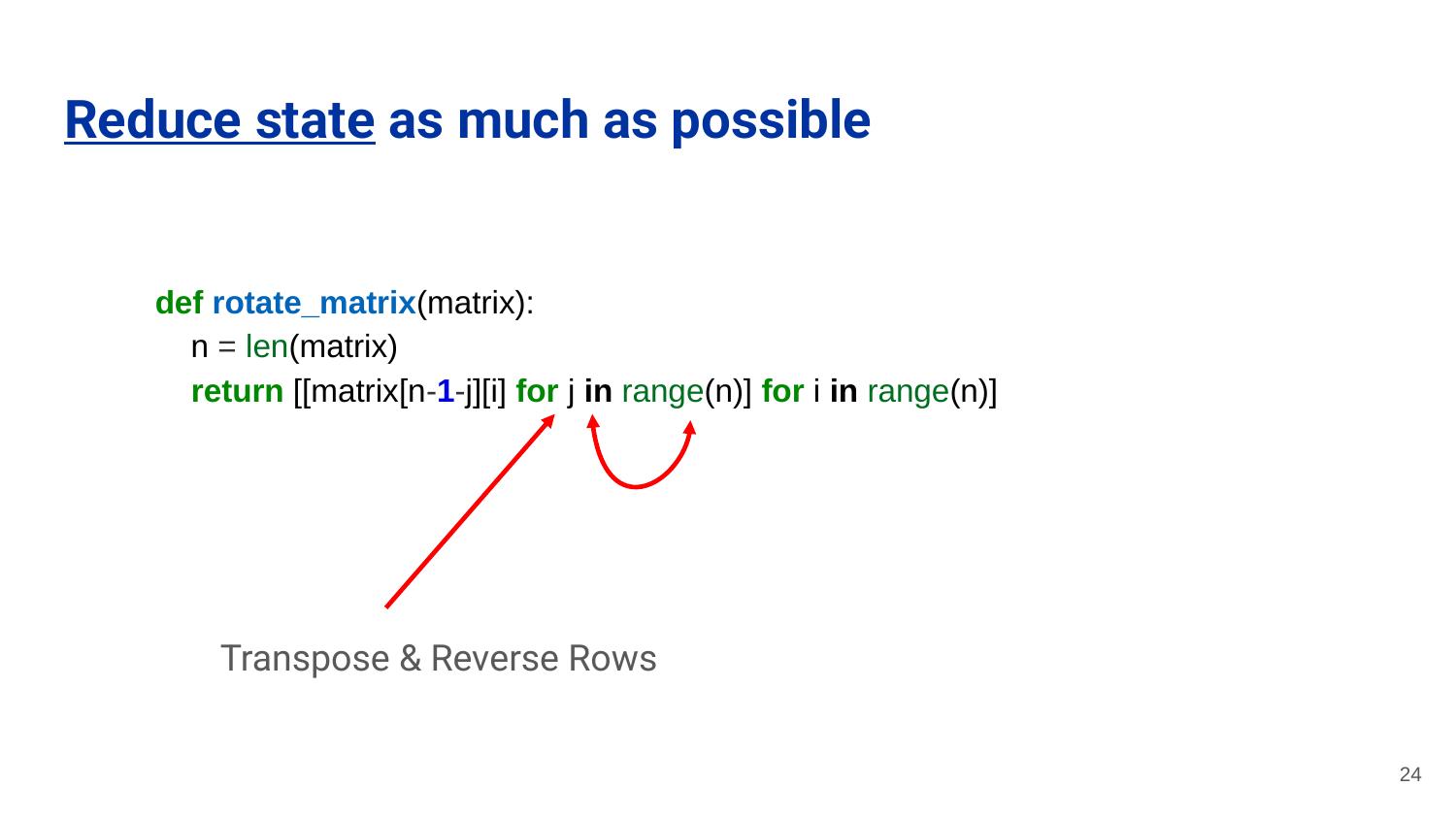

# Reduce state as much as possible
def rotate_matrix(matrix):
    n = len(matrix)
    return [[matrix[n-1-j][i] for j in range(n)] for i in range(n)]

Transpose & Reverse Rows
24